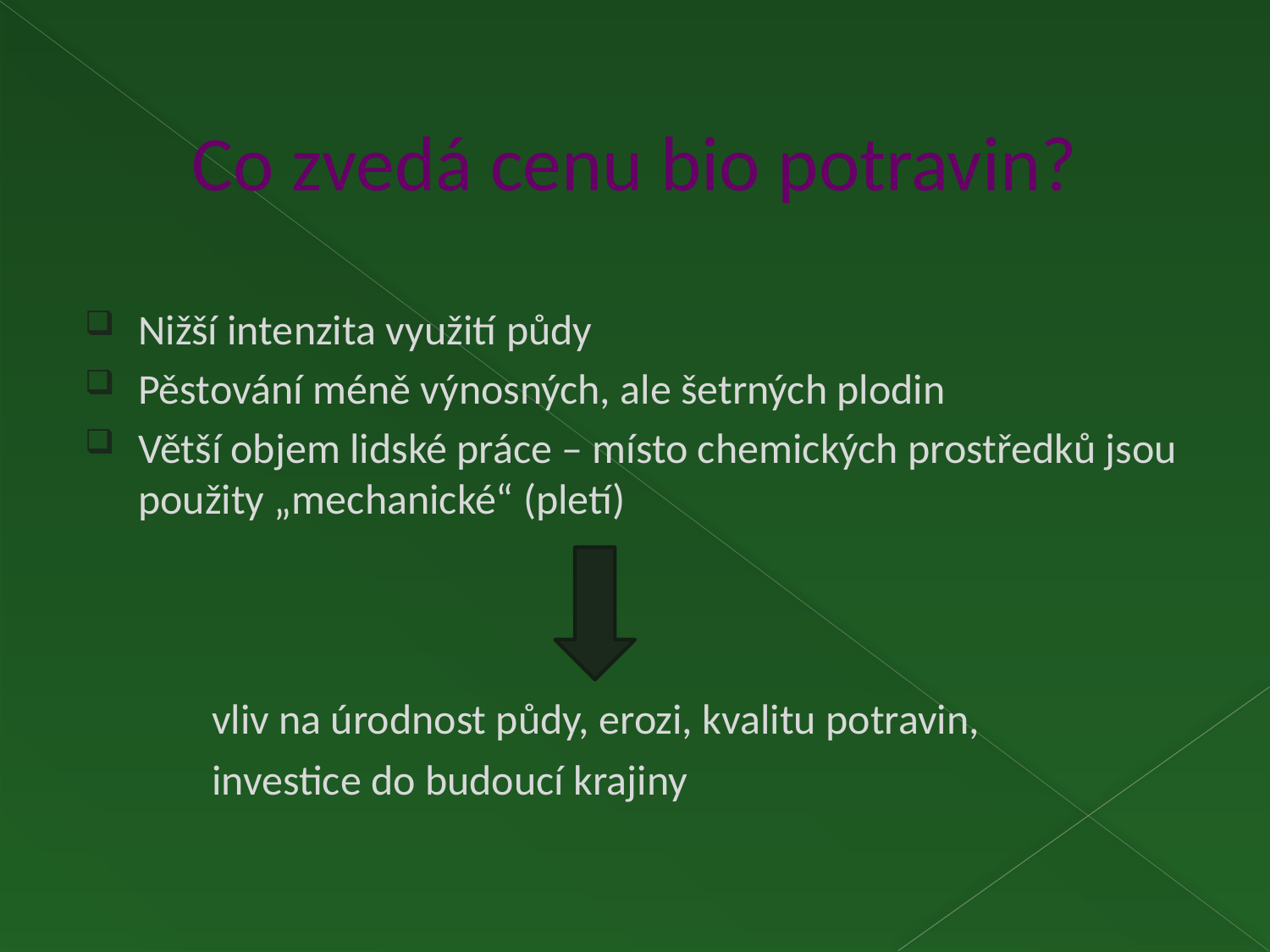

# Co zvedá cenu bio potravin?
Nižší intenzita využití půdy
Pěstování méně výnosných, ale šetrných plodin
Větší objem lidské práce – místo chemických prostředků jsou použity „mechanické“ (pletí)

	vliv na úrodnost půdy, erozi, kvalitu potravin,
	investice do budoucí krajiny